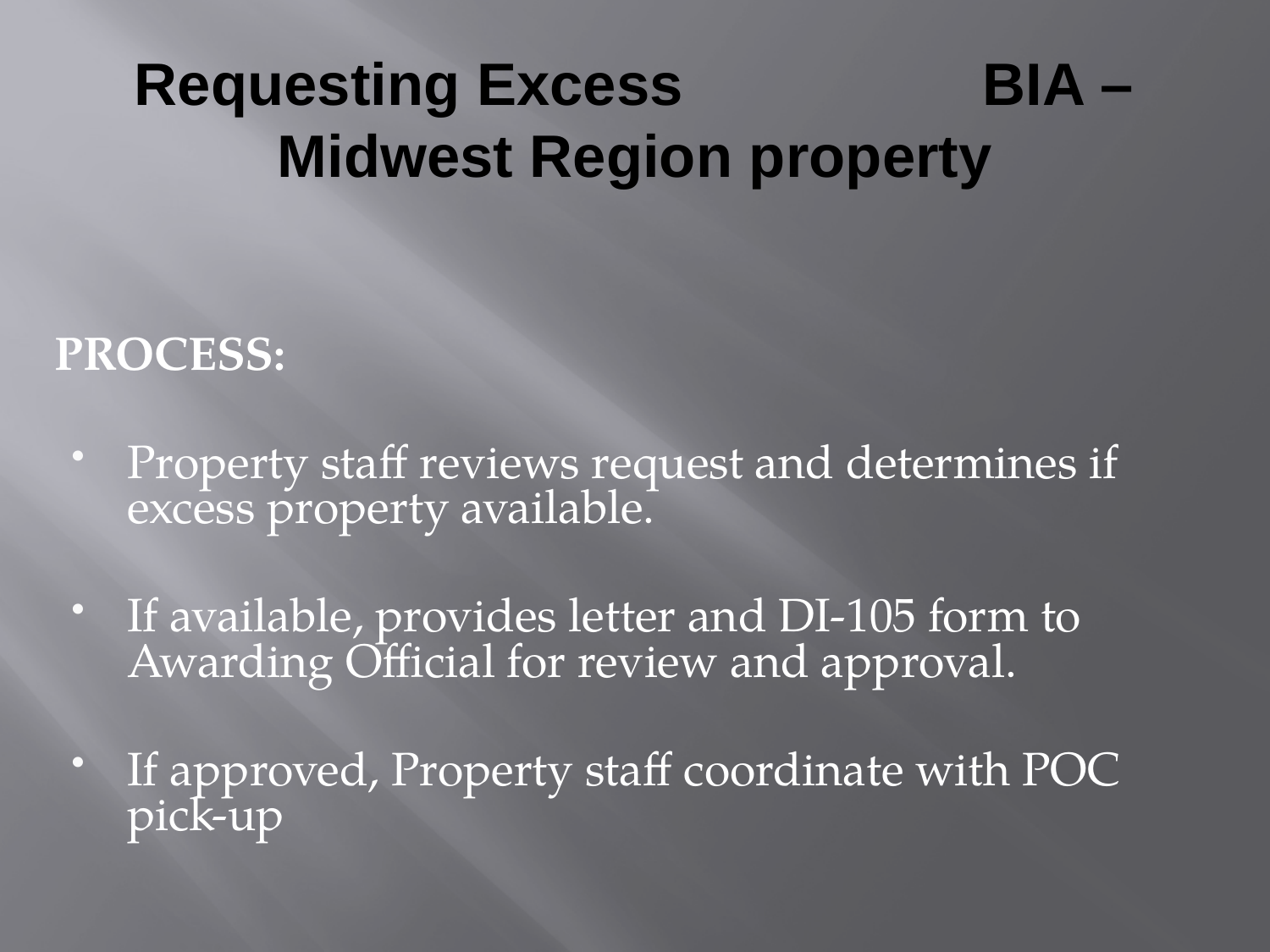

# Requesting Excess                  BIA –Midwest Region property
PROCESS:

Property staff reviews request and determines if excess property available.

If available, provides letter and DI-105 form to Awarding Official for review and approval.

If approved, Property staff coordinate with POC pick-up